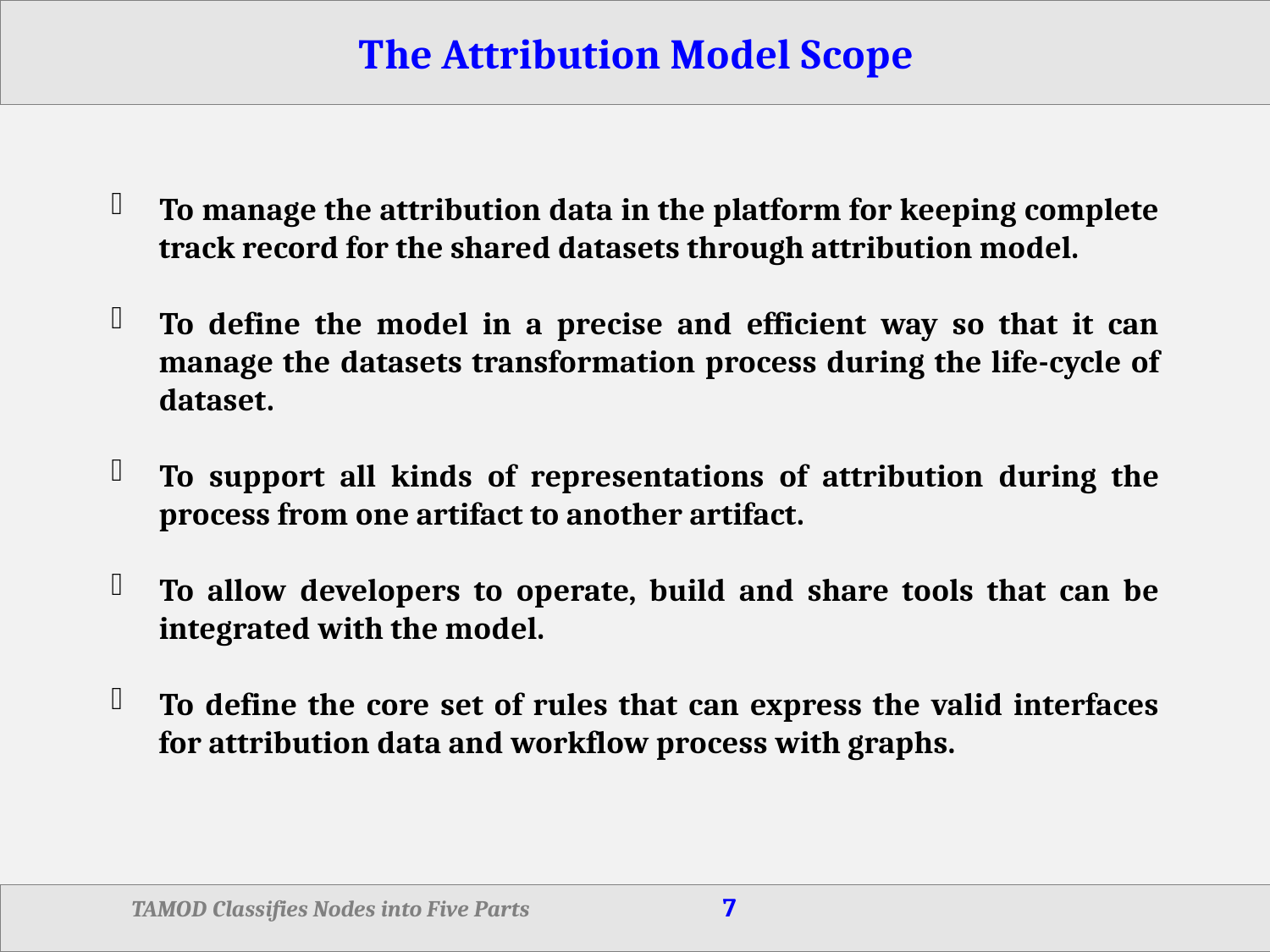

# The Attribution Model Scope
To manage the attribution data in the platform for keeping complete track record for the shared datasets through attribution model.

To define the model in a precise and efficient way so that it can manage the datasets transformation process during the life-cycle of dataset.

To support all kinds of representations of attribution during the process from one artifact to another artifact.

To allow developers to operate, build and share tools that can be integrated with the model.

To define the core set of rules that can express the valid interfaces for attribution data and workflow process with graphs.

	TAMOD Classifies Nodes into Five Parts												7